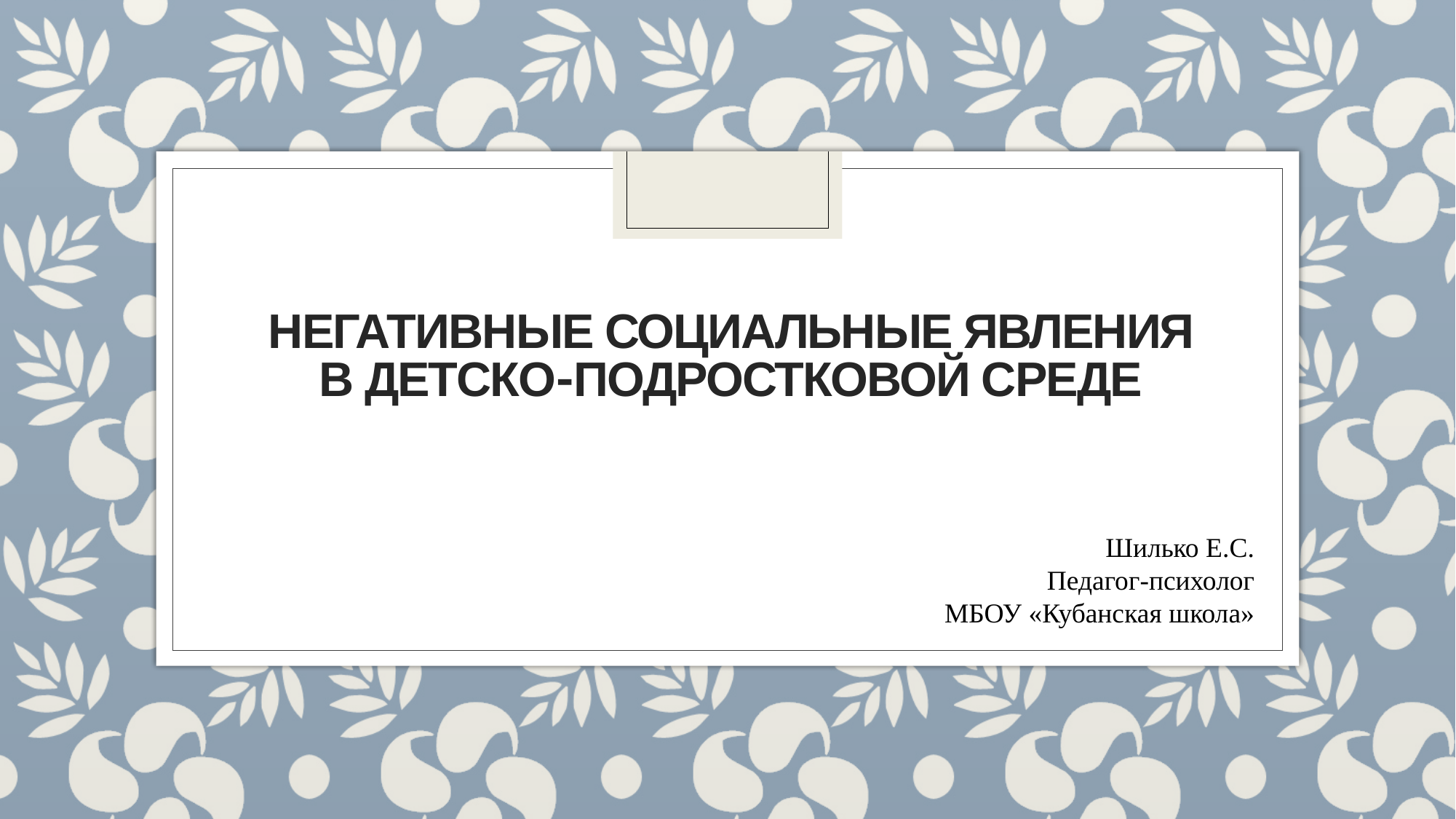

# Негативные социальные явления в детско-подростковой среде
Шилько Е.С.
Педагог-психолог
МБОУ «Кубанская школа»